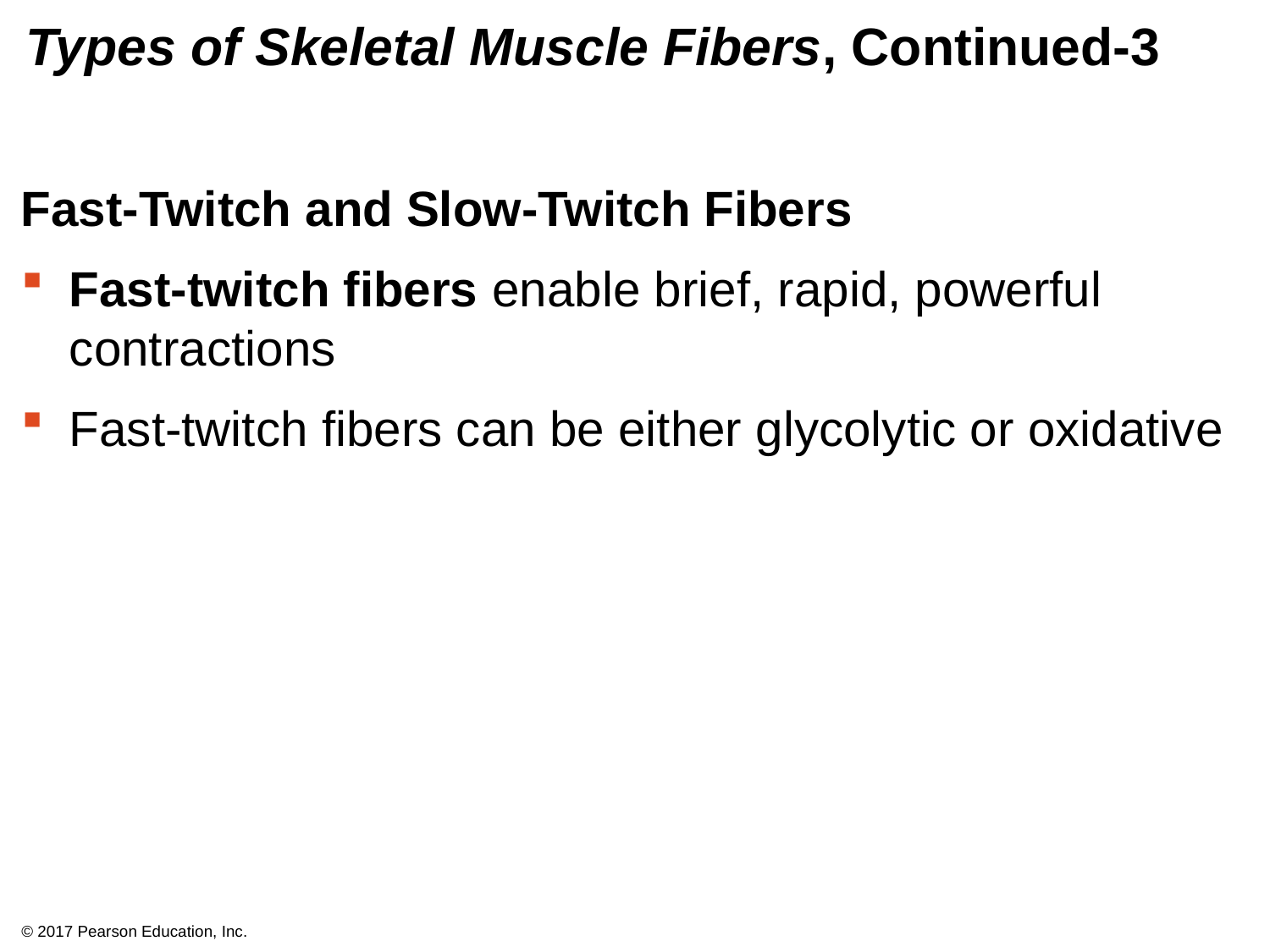

# Types of Skeletal Muscle Fibers, Continued-3
Fast-Twitch and Slow-Twitch Fibers
Fast-twitch fibers enable brief, rapid, powerful contractions
Fast-twitch fibers can be either glycolytic or oxidative